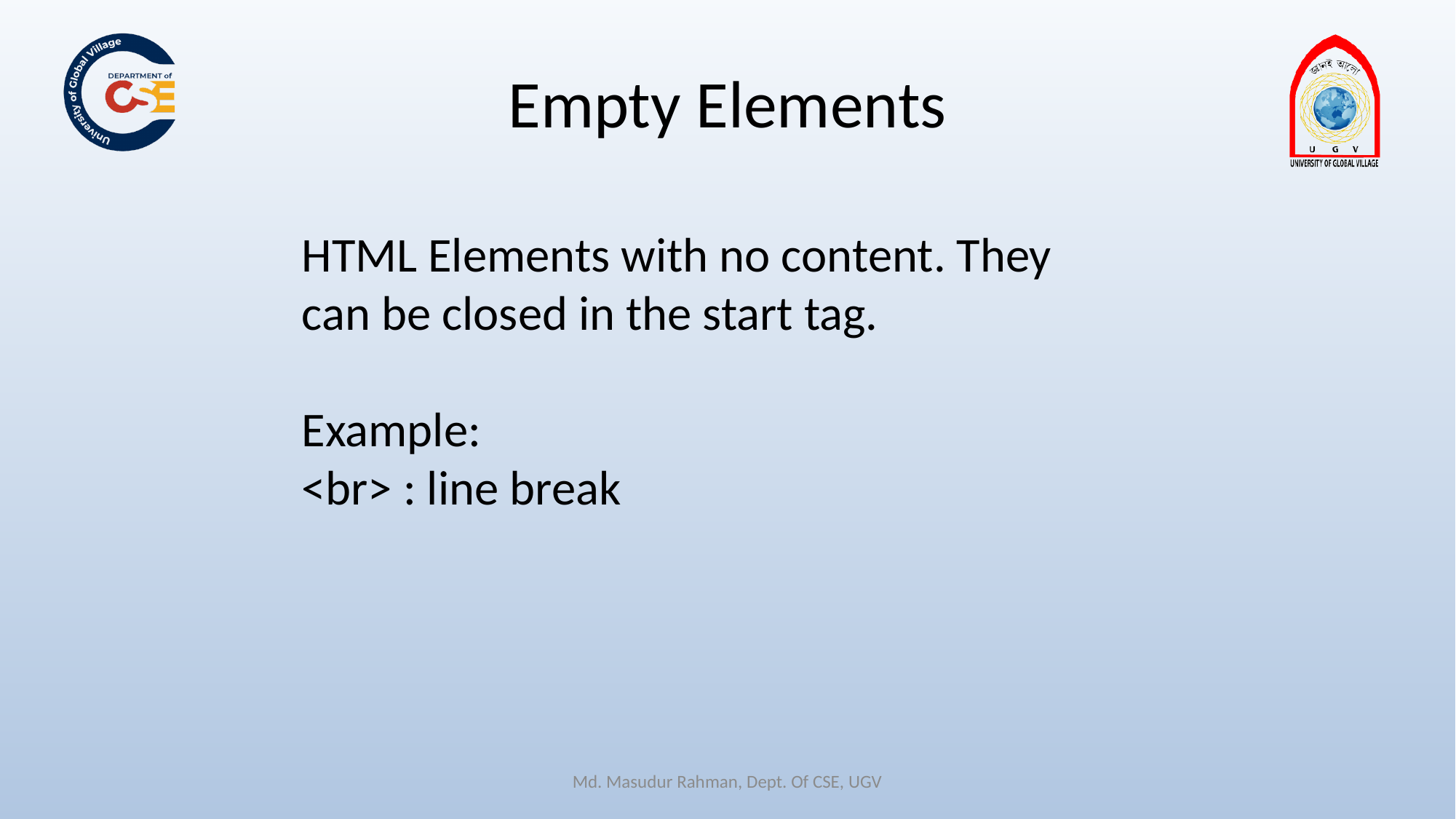

# Empty Elements
HTML Elements with no content. They can be closed in the start tag.

Example:
<br> : line break
Md. Masudur Rahman, Dept. Of CSE, UGV